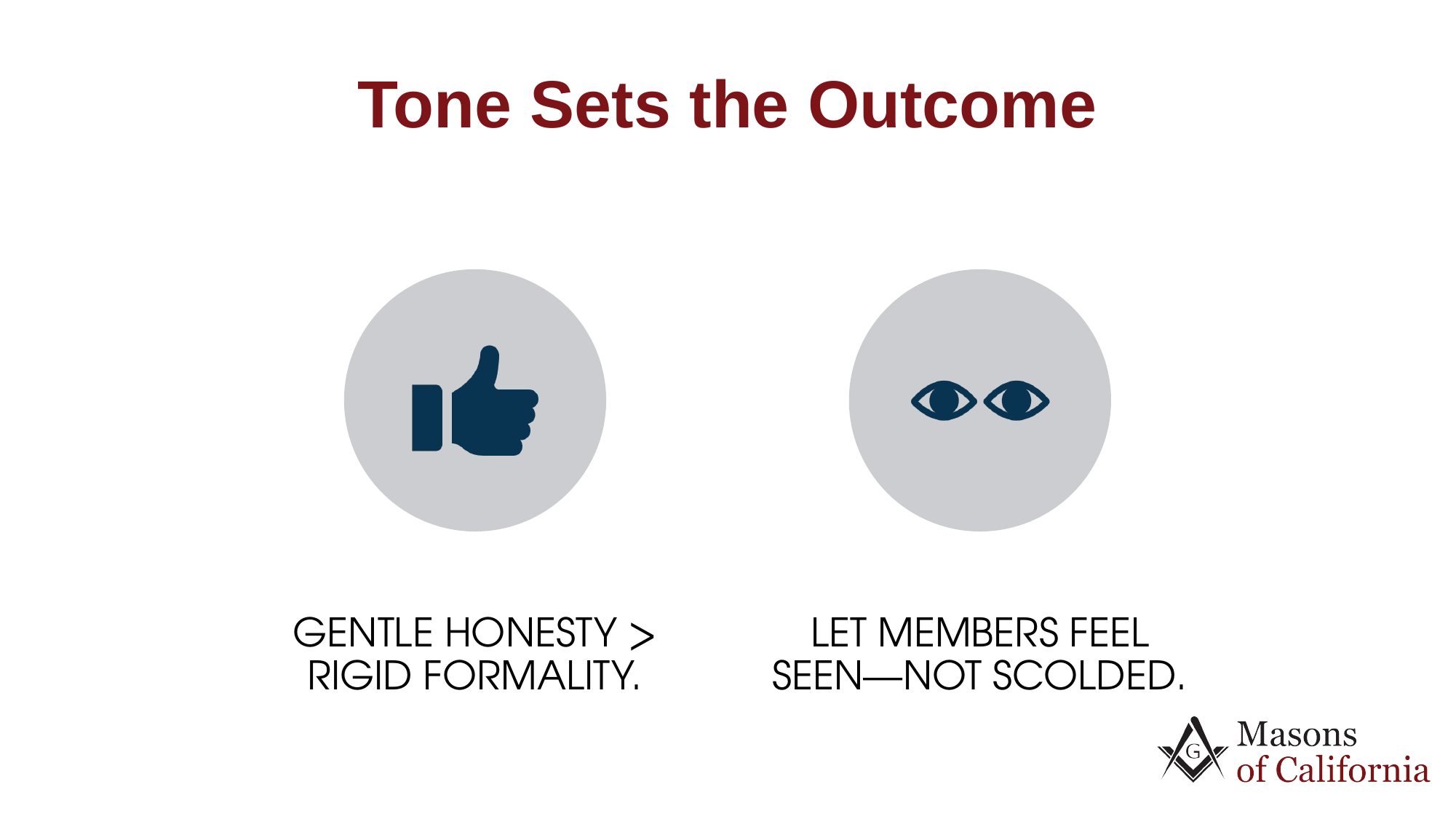

# Tone Sets the Outcome
Gentle honesty > rigid formality.
Let members feel seen—not scolded.